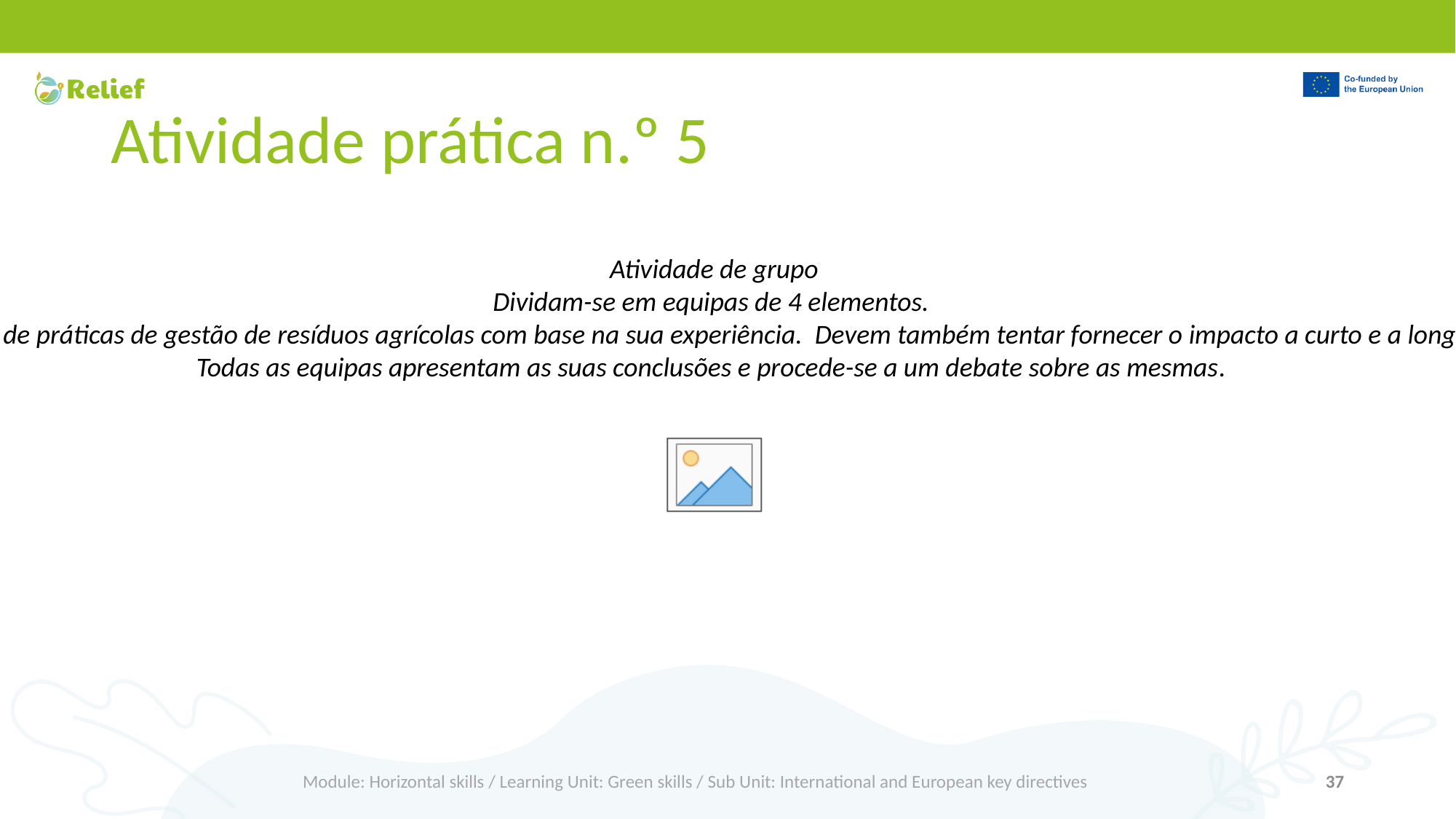

# Atividade prática n.º 5

Atividade de grupo
Dividam-se em equipas de 4 elementos.
Cada equipa deve tentar dar exemplos de práticas de gestão de resíduos agrícolas com base na sua experiência.  Devem também tentar fornecer o impacto a curto e a longo prazo destas práticas na empresa.
Todas as equipas apresentam as suas conclusões e procede-se a um debate sobre as mesmas.
Module: Horizontal skills / Learning Unit: Green skills / Sub Unit: International and European key directives
37